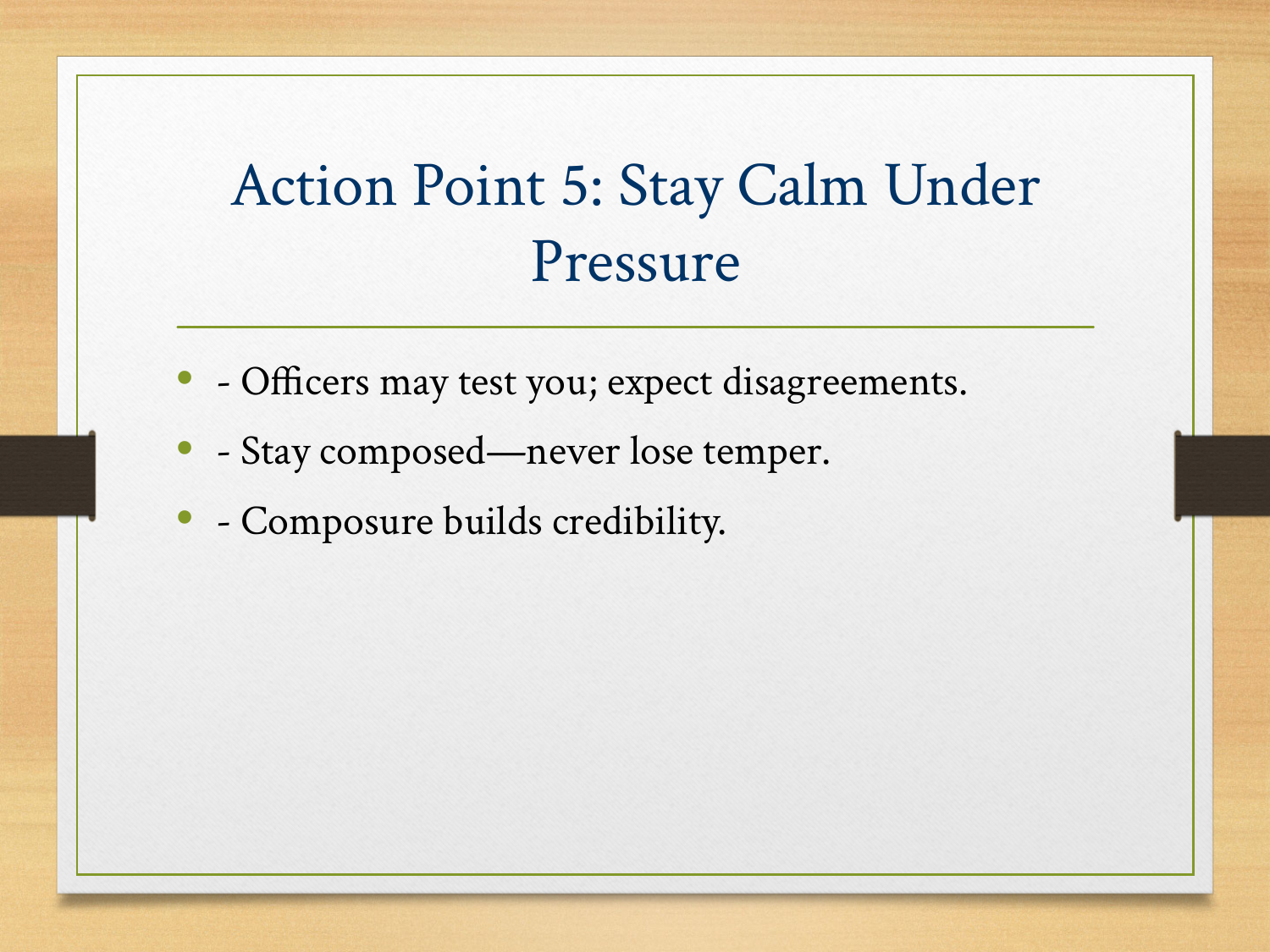

# Action Point 5: Stay Calm Under Pressure
- Officers may test you; expect disagreements.
- Stay composed—never lose temper.
- Composure builds credibility.